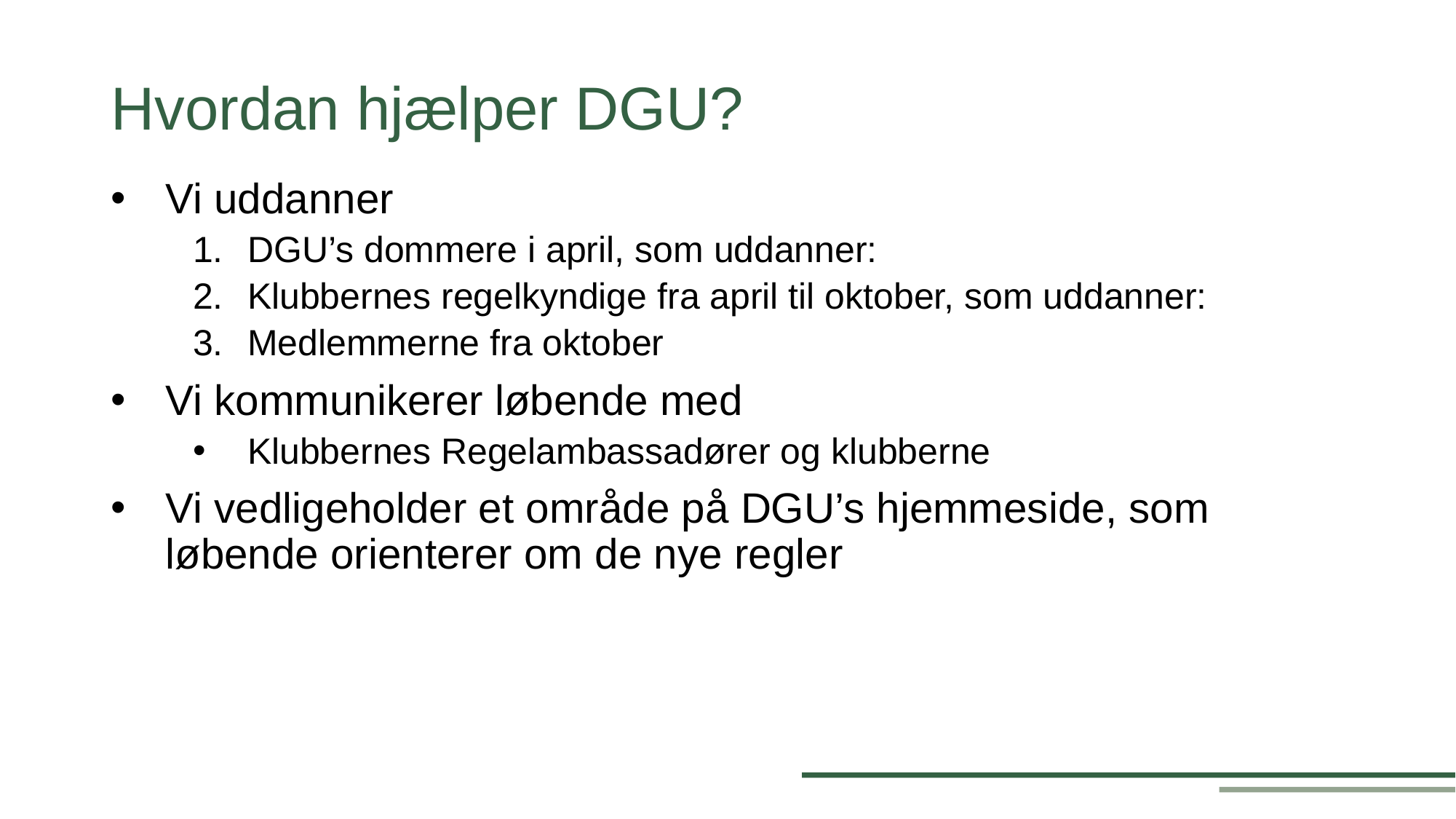

Hvordan hjælper DGU?
Vi uddanner
DGU’s dommere i april, som uddanner:
Klubbernes regelkyndige fra april til oktober, som uddanner:
Medlemmerne fra oktober
Vi kommunikerer løbende med
Klubbernes Regelambassadører og klubberne
Vi vedligeholder et område på DGU’s hjemmeside, som løbende orienterer om de nye regler